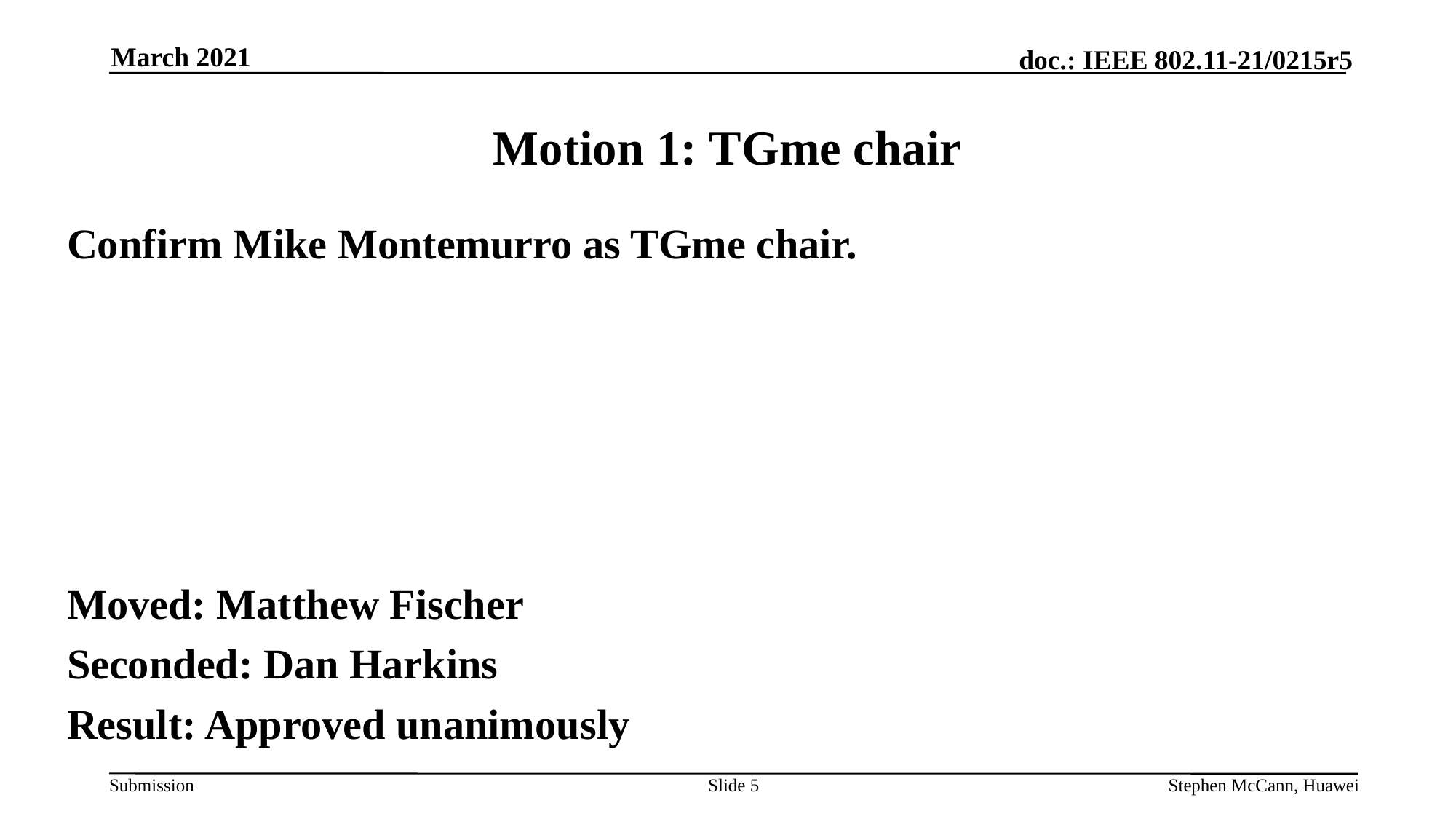

March 2021
# Motion 1: TGme chair
Confirm Mike Montemurro as TGme chair.

Moved: Matthew Fischer
Seconded: Dan Harkins
Result: Approved unanimously

Slide 5
Stephen McCann, Huawei